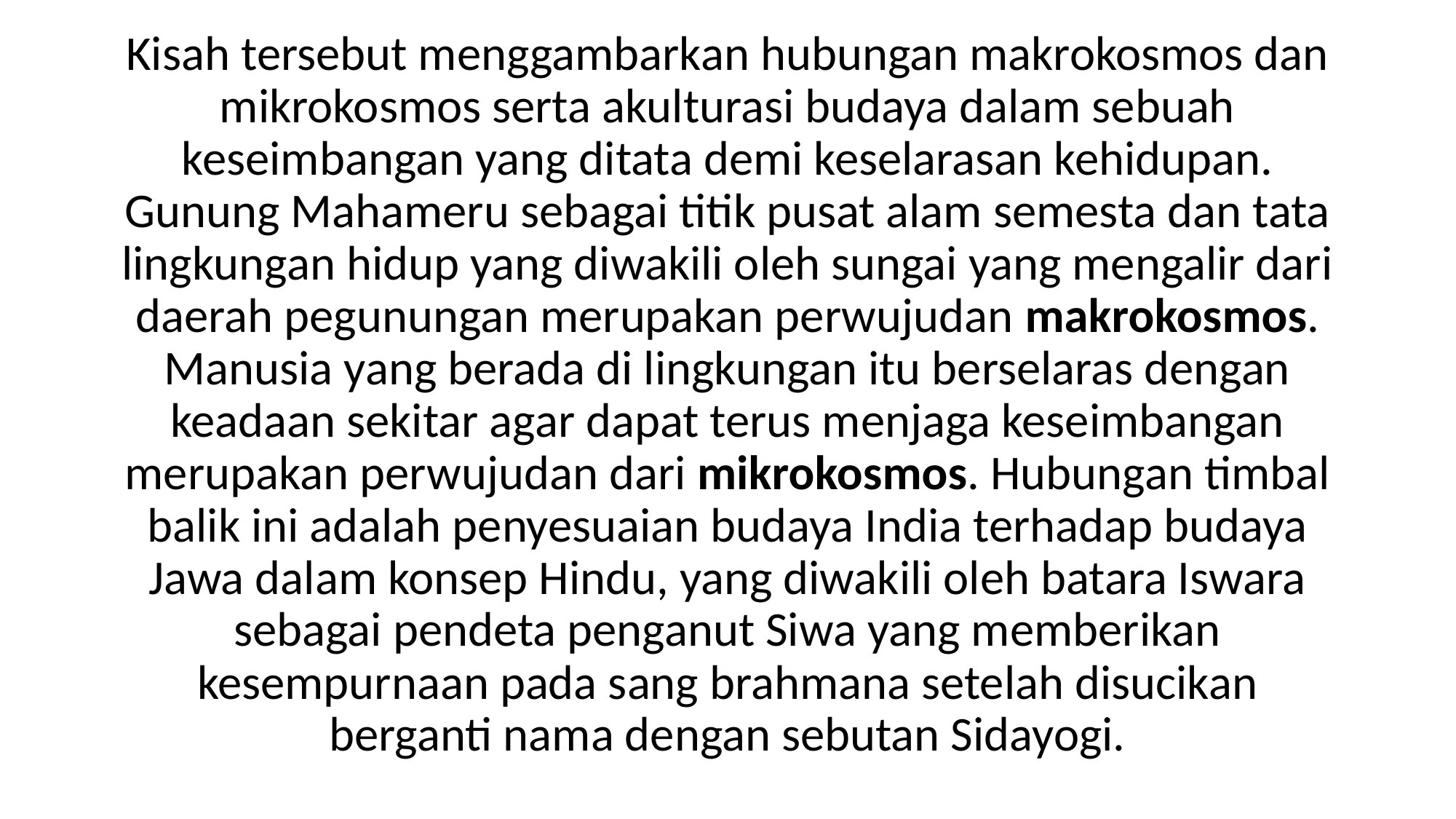

#
Kisah tersebut menggambarkan hubungan makrokosmos dan mikrokosmos serta akulturasi budaya dalam sebuah keseimbangan yang ditata demi keselarasan kehidupan. Gunung Mahameru sebagai titik pusat alam semesta dan tata lingkungan hidup yang diwakili oleh sungai yang mengalir dari daerah pegunungan merupakan perwujudan makrokosmos. Manusia yang berada di lingkungan itu berselaras dengan keadaan sekitar agar dapat terus menjaga keseimbangan merupakan perwujudan dari mikrokosmos. Hubungan timbal balik ini adalah penyesuaian budaya India terhadap budaya Jawa dalam konsep Hindu, yang diwakili oleh batara Iswara sebagai pendeta penganut Siwa yang memberikan kesempurnaan pada sang brahmana setelah disucikan berganti nama dengan sebutan Sidayogi.